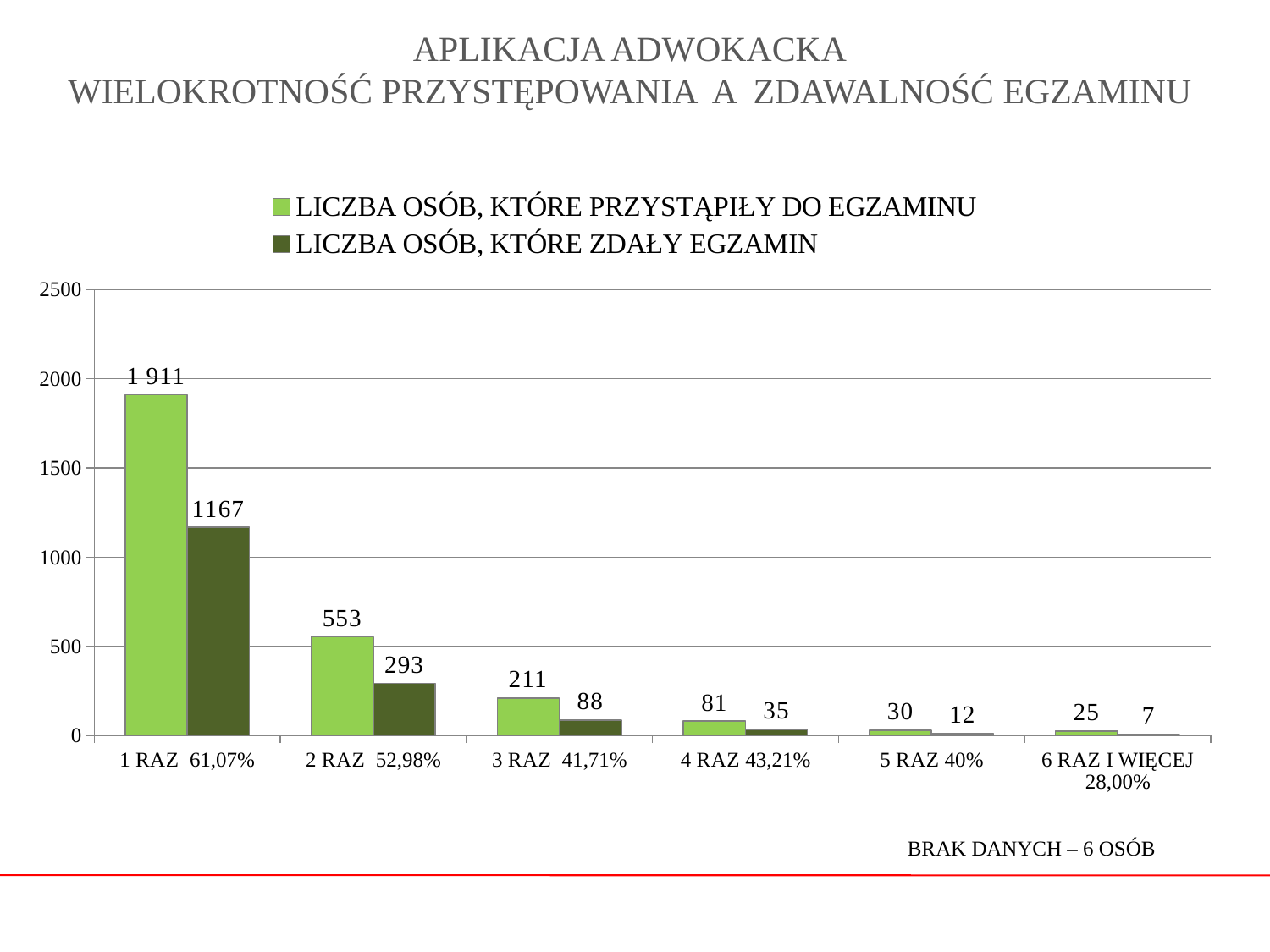

# APLIKACJA ADWOKACKA WIELOKROTNOŚĆ PRZYSTĘPOWANIA  A  ZDAWALNOŚĆ EGZAMINU

### Chart

| Category | LICZBA OSÓB, KTÓRE PRZYSTĄPIŁY DO EGZAMINU | LICZBA OSÓB, KTÓRE ZDAŁY EGZAMIN |
|---|---|---|
| 1 RAZ  61,07% | 1911.0 | 1167.0 |
| 2 RAZ  52,98% | 553.0 | 293.0 |
| 3 RAZ  41,71% | 211.0 | 88.0 |
| 4 RAZ 43,21% | 81.0 | 35.0 |
| 5 RAZ 40% | 30.0 | 12.0 |
| 6 RAZ I WIĘCEJ 28,00% | 25.0 | 7.0 |
BRAK DANYCH – 6 OSÓB